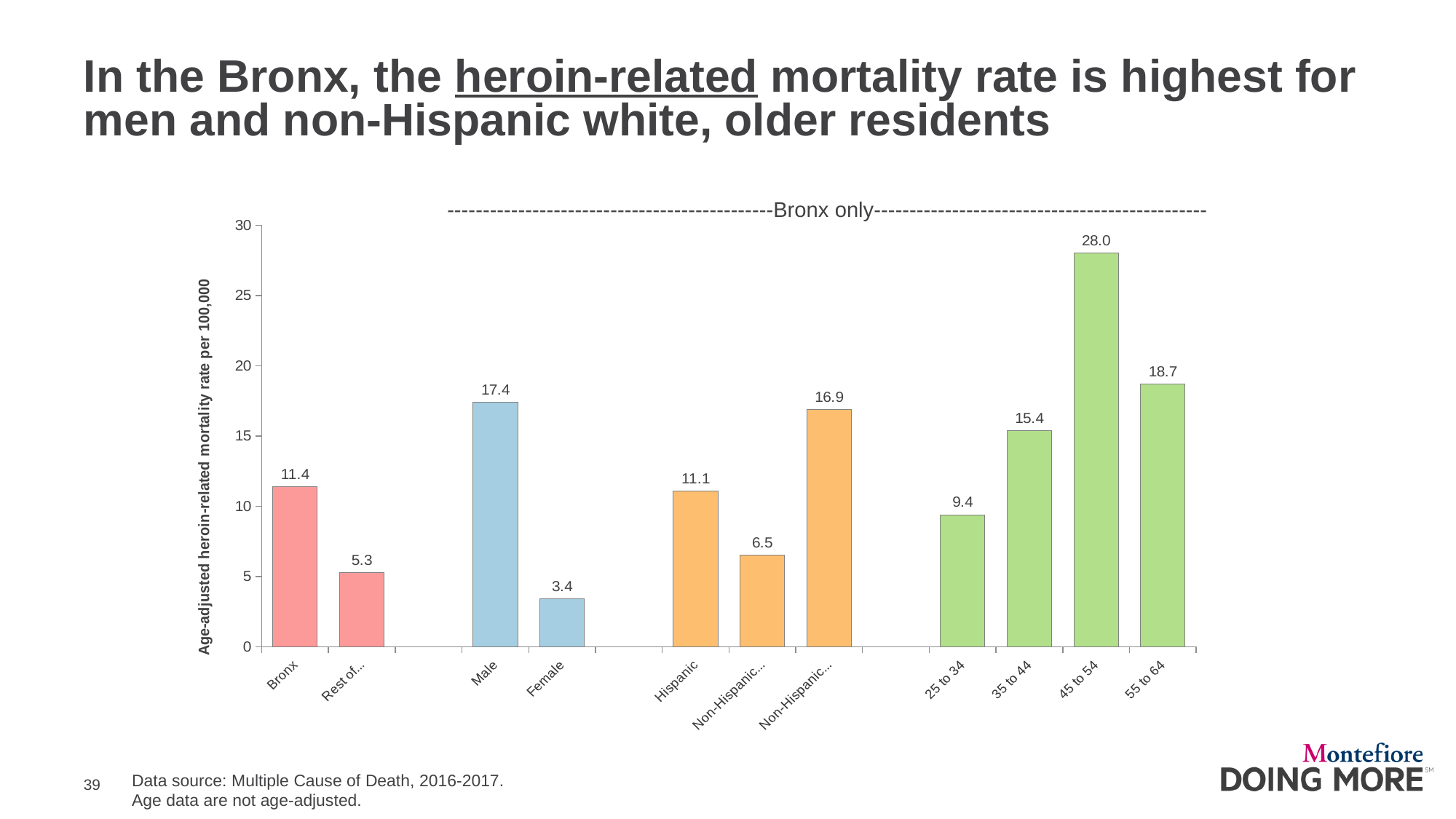

# In the Bronx, the heroin-related mortality rate is highest for men and non-Hispanic white, older residents
----------------------------------------------Bronx only-----------------------------------------------

### Chart

| Category | Heroin |
|---|---|
| Bronx | 11.4 |
| Rest of NYC | 5.3 |
|  | None |
| Male | 17.4 |
| Female | 3.4 |
|  | None |
| Hispanic | 11.1 |
| Non-Hispanic
black | 6.5 |
| Non-Hispanic
white | 16.9 |
|  | None |
| 25 to 34 | 9.4 |
| 35 to 44 | 15.4 |
| 45 to 54 | 28.0 |
| 55 to 64 | 18.7 |
Data source: Multiple Cause of Death, 2016-2017.
Age data are not age-adjusted.